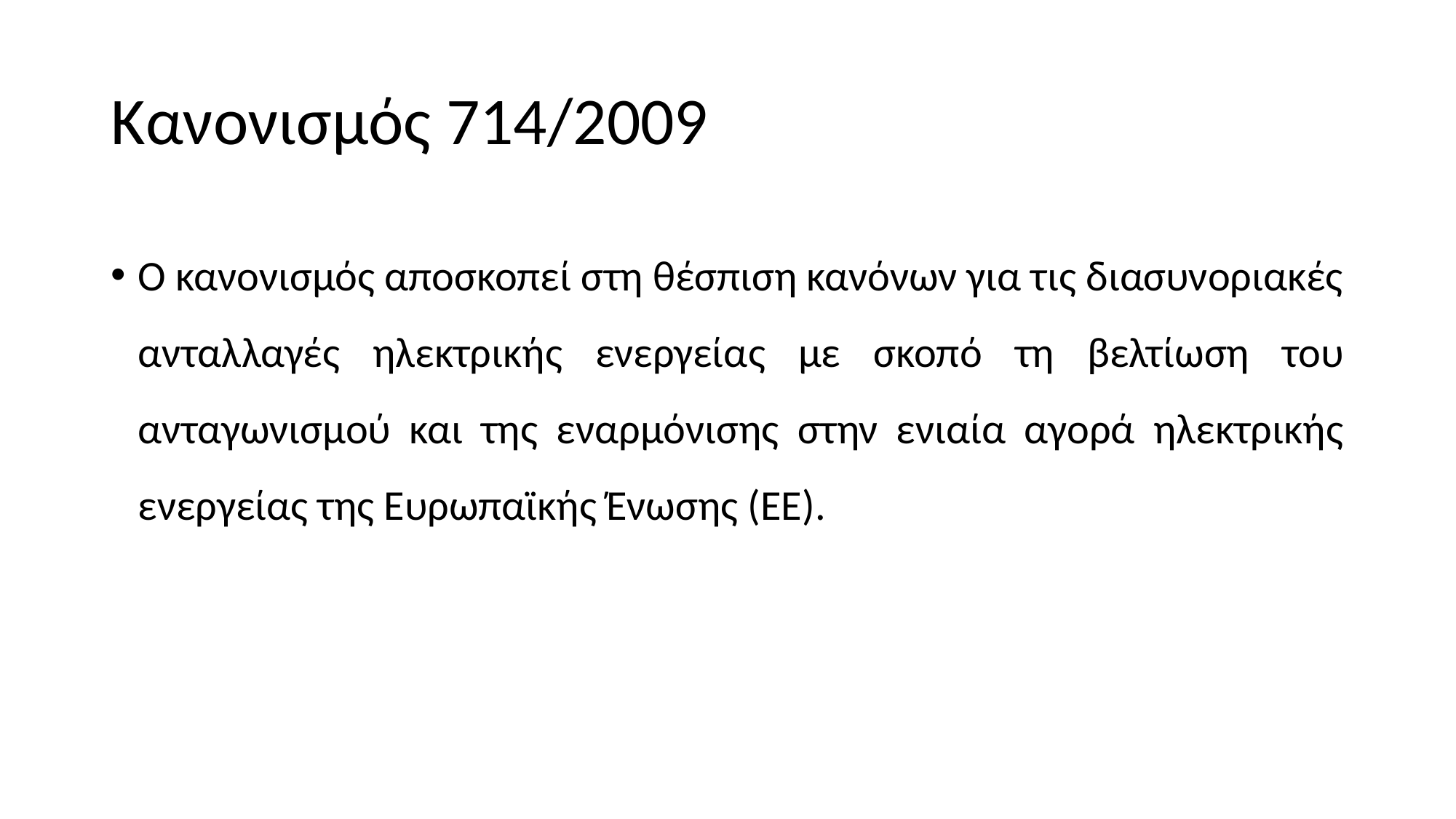

# Κανονισμός 714/2009
Ο κανονισμός αποσκοπεί στη θέσπιση κανόνων για τις διασυνοριακές ανταλλαγές ηλεκτρικής ενεργείας με σκοπό τη βελτίωση του ανταγωνισμού και της εναρμόνισης στην ενιαία αγορά ηλεκτρικής ενεργείας της Ευρωπαϊκής Ένωσης (ΕΕ).